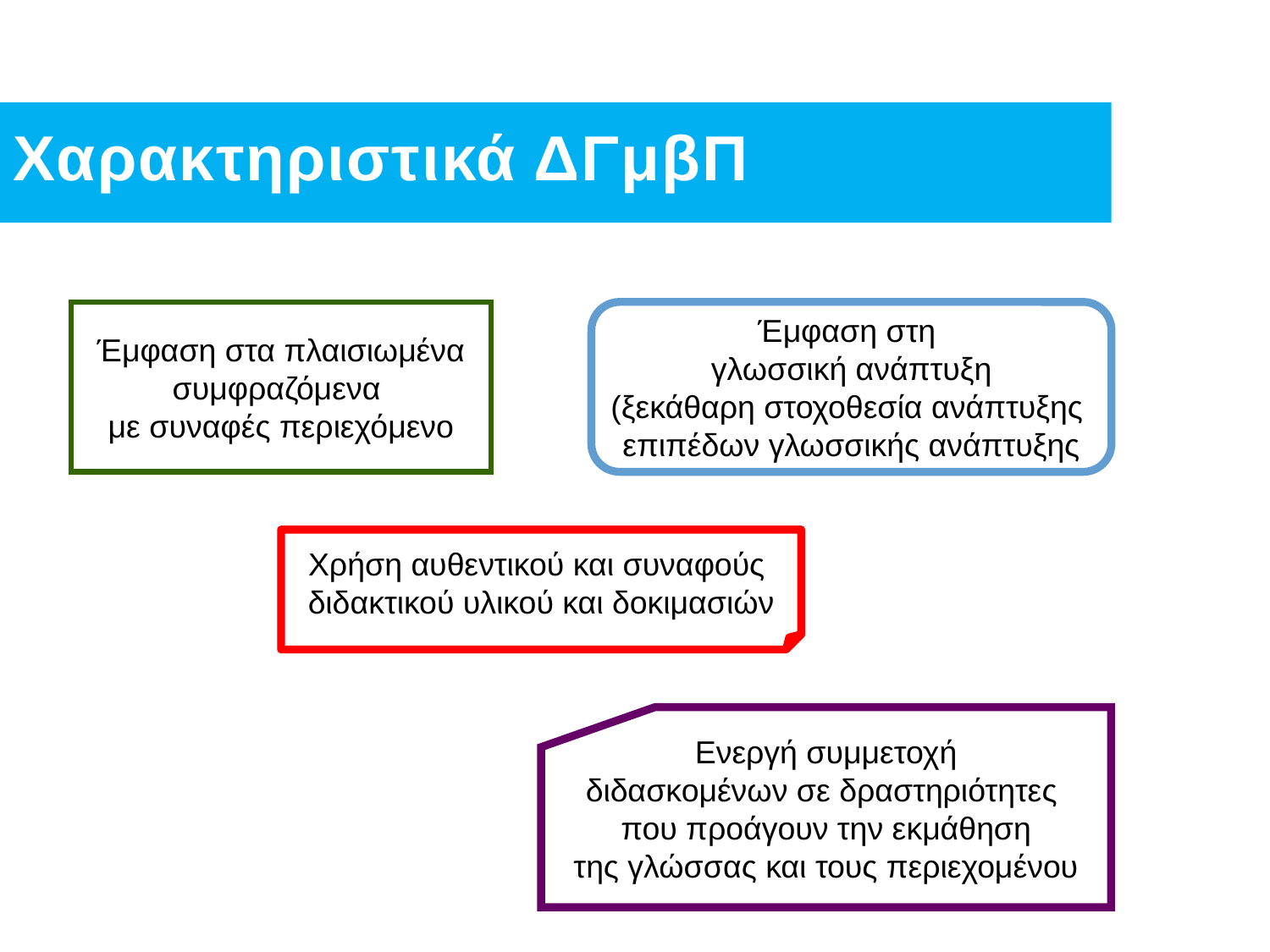

Χαρακτηριστικά ΔΓμβΠ
Έμφαση στα πλαισιωμένα
συμφραζόμενα
με συναφές περιεχόμενο
Έμφαση στη
γλωσσική ανάπτυξη
(ξεκάθαρη στοχοθεσία ανάπτυξης
επιπέδων γλωσσικής ανάπτυξης
Χρήση αυθεντικού και συναφούς
διδακτικού υλικού και δοκιμασιών
Ενεργή συμμετοχή
διδασκομένων σε δραστηριότητες
που προάγουν την εκμάθηση
της γλώσσας και τους περιεχομένου